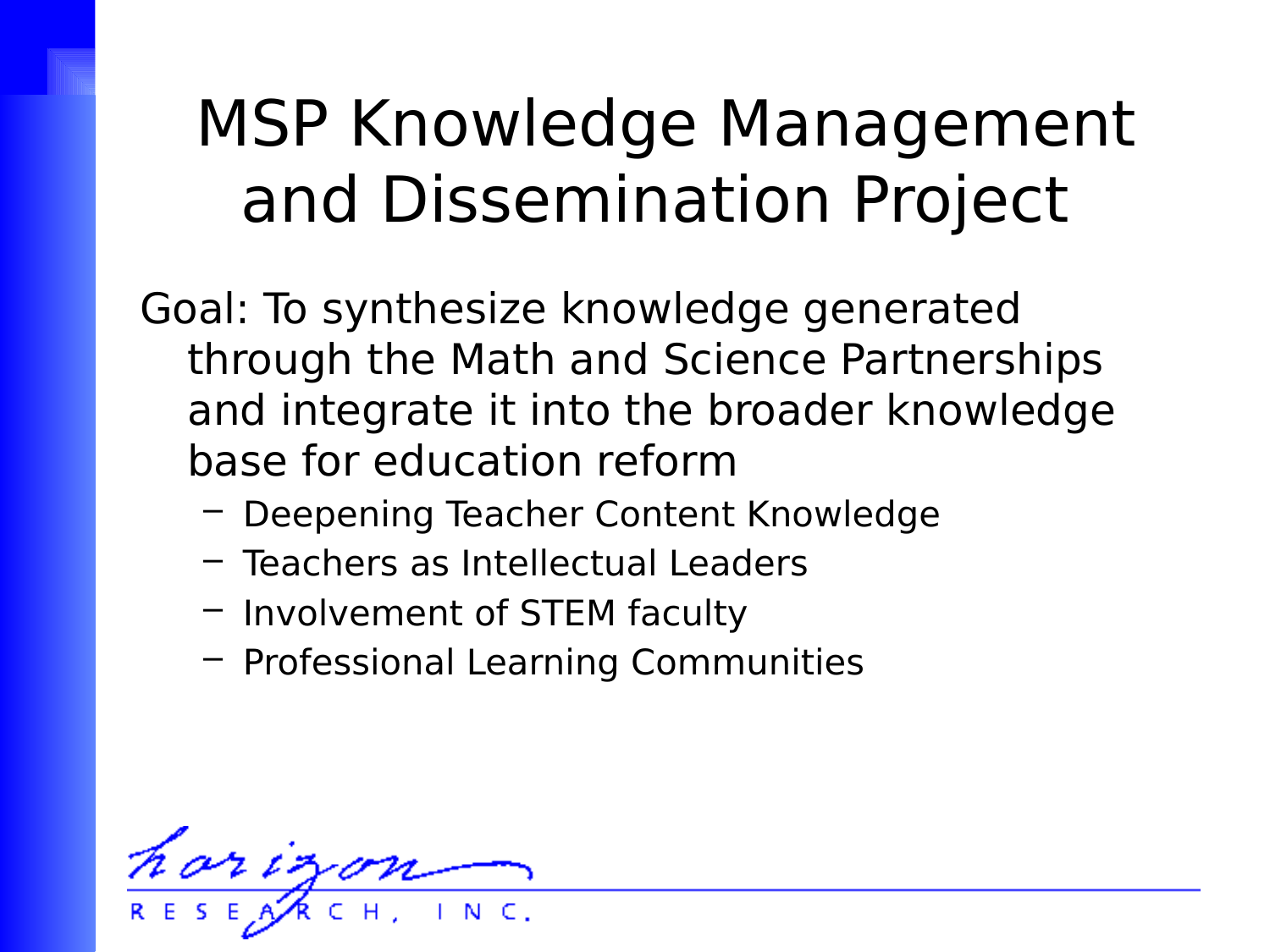

# MSP Knowledge Management and Dissemination Project
Goal: To synthesize knowledge generated through the Math and Science Partnerships and integrate it into the broader knowledge base for education reform
Deepening Teacher Content Knowledge
Teachers as Intellectual Leaders
Involvement of STEM faculty
Professional Learning Communities